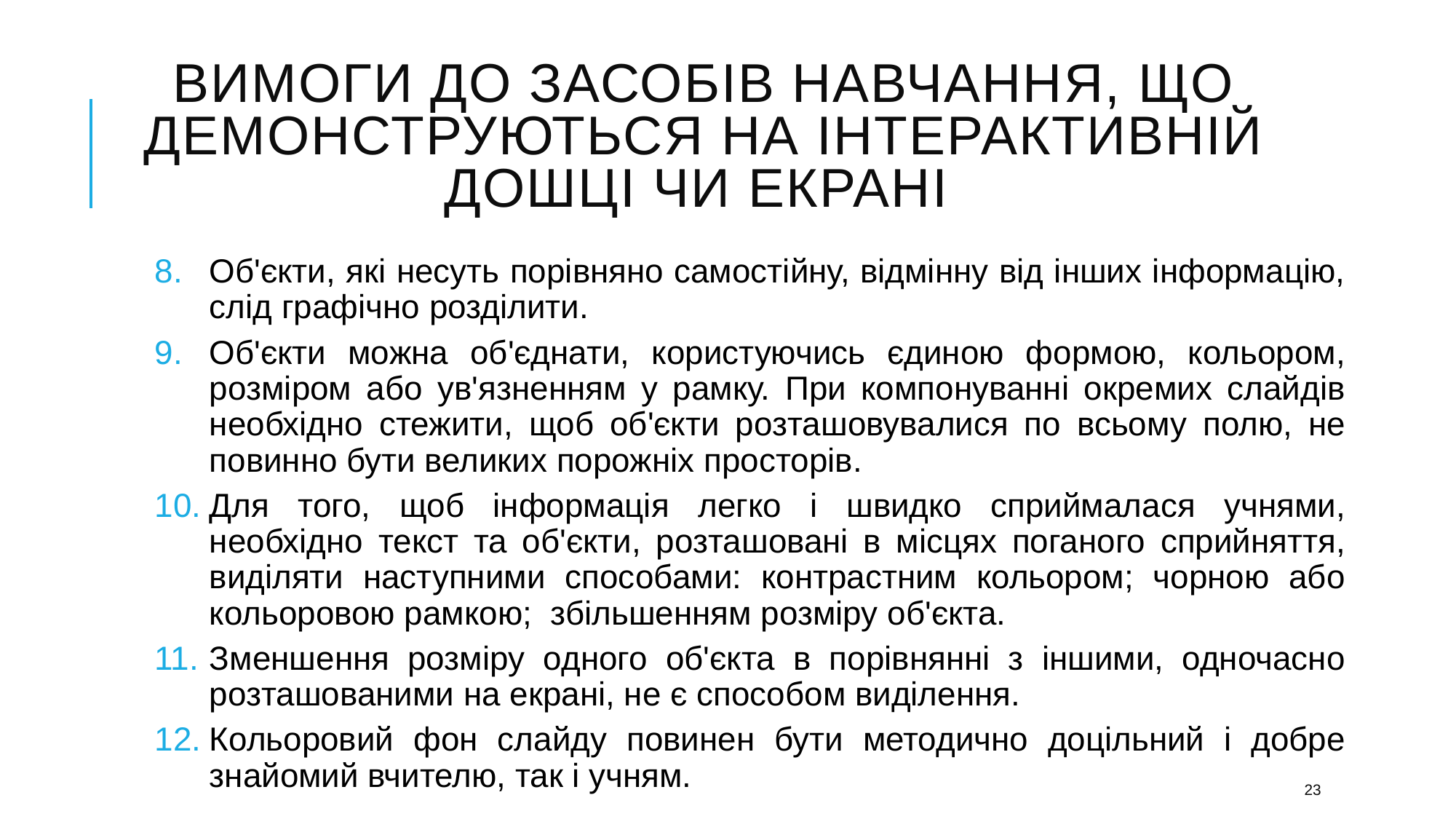

# Вимоги до засобів навчання, що демонструються на інтерактивній дошці чи екрані
Об'єкти, які несуть порівняно самостійну, відмінну від інших інформацію, слід графічно розділити.
Об'єкти можна об'єднати, користуючись єдиною формою, кольором, розміром або ув'язненням у рамку. При компонуванні окремих слайдів необхідно стежити, щоб об'єкти розташовувалися по всьому полю, не повинно бути великих порожніх просторів.
Для того, щоб інформація легко і швидко сприймалася учнями, необхідно текст та об'єкти, розташовані в місцях поганого сприйняття, виділяти наступними способами: контрастним кольором; чорною або кольоровою рамкою;  збільшенням розміру об'єкта.
Зменшення розміру одного об'єкта в порівнянні з іншими, одночасно розташованими на екрані, не є способом виділення.
Кольоровий фон слайду повинен бути методично доцільний і добре знайомий вчителю, так і учням.

23